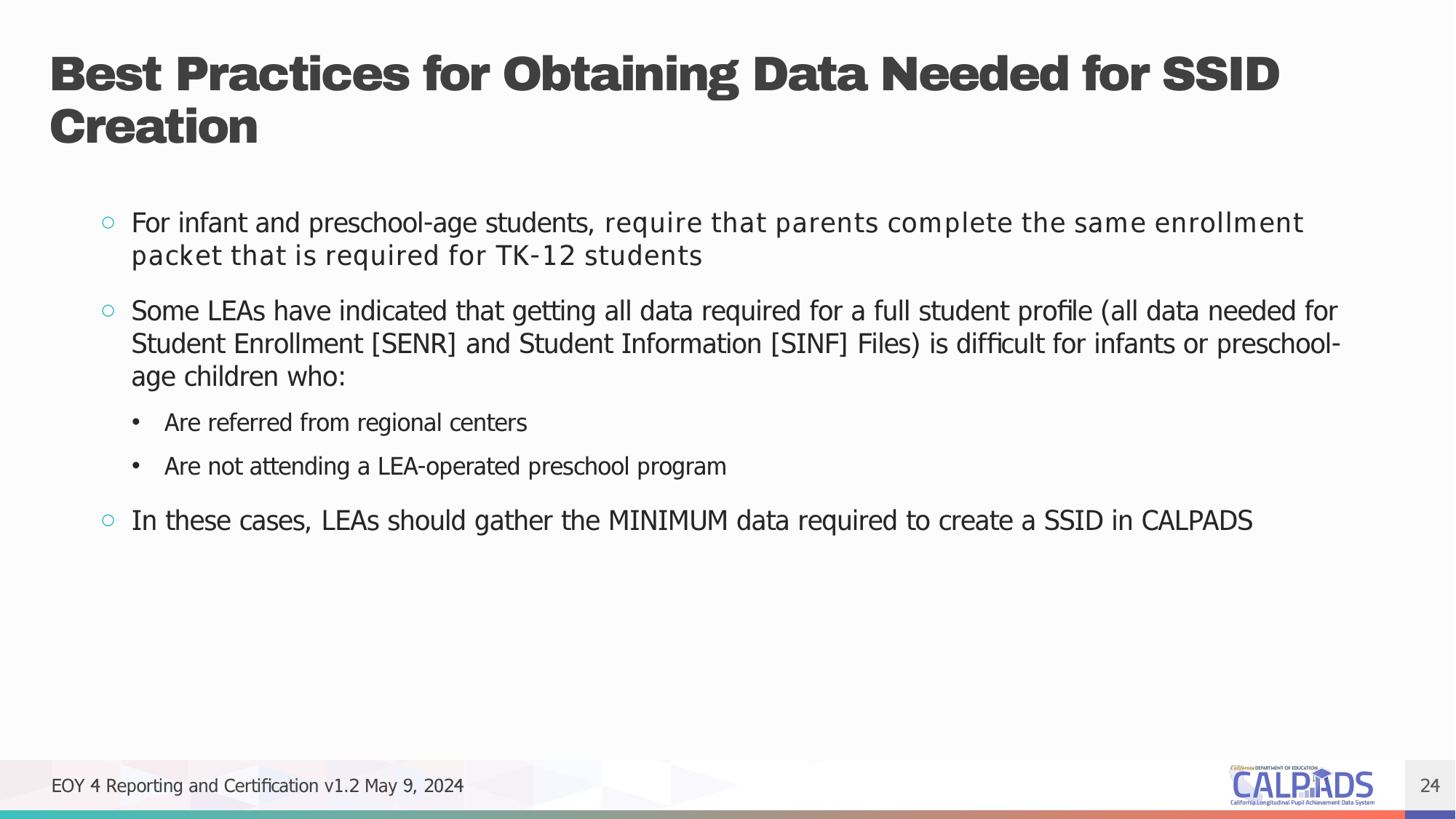

# Best Practices for Obtaining Data Needed for SSID Creation
For infant and preschool-age students, require that parents complete the same enrollment packet that is required for TK-12 students
Some LEAs have indicated that getting all data required for a full student profile (all data needed for Student Enrollment [SENR] and Student Information [SINF] Files) is difficult for infants or preschool-age children who:
Are referred from regional centers
Are not attending a LEA-operated preschool program
In these cases, LEAs should gather the MINIMUM data required to create a SSID in CALPADS
EOY 4 Reporting and Certification v1.2 May 9, 2024
24